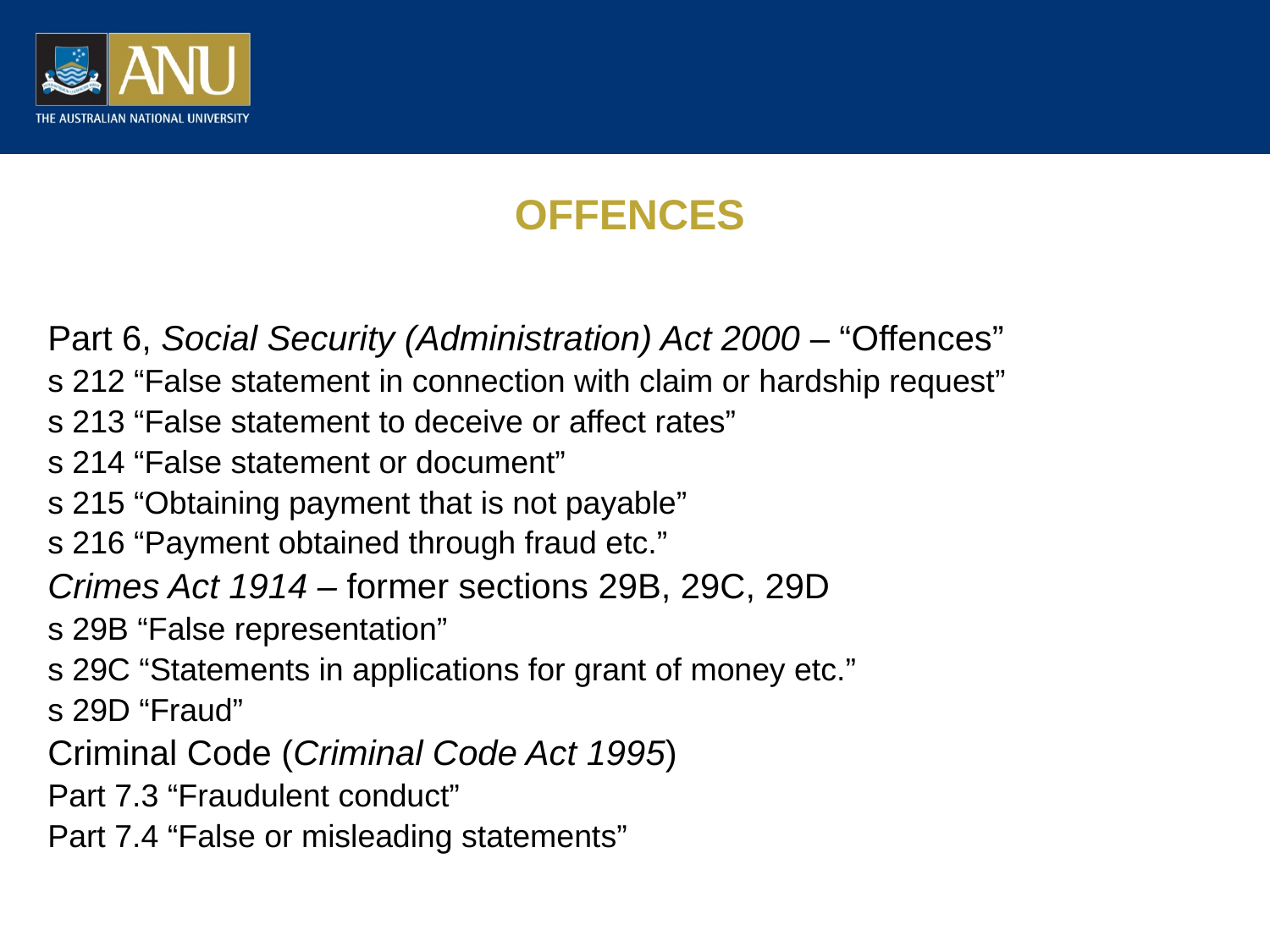

# OFFENCES

Part 6, Social Security (Administration) Act 2000 – “Offences”
s 212 “False statement in connection with claim or hardship request”
s 213 “False statement to deceive or affect rates”
s 214 “False statement or document”
s 215 “Obtaining payment that is not payable”
s 216 “Payment obtained through fraud etc.”
Crimes Act 1914 – former sections 29B, 29C, 29D
s 29B “False representation”
s 29C “Statements in applications for grant of money etc.”
s 29D “Fraud”
Criminal Code (Criminal Code Act 1995)
Part 7.3 “Fraudulent conduct”
Part 7.4 “False or misleading statements”